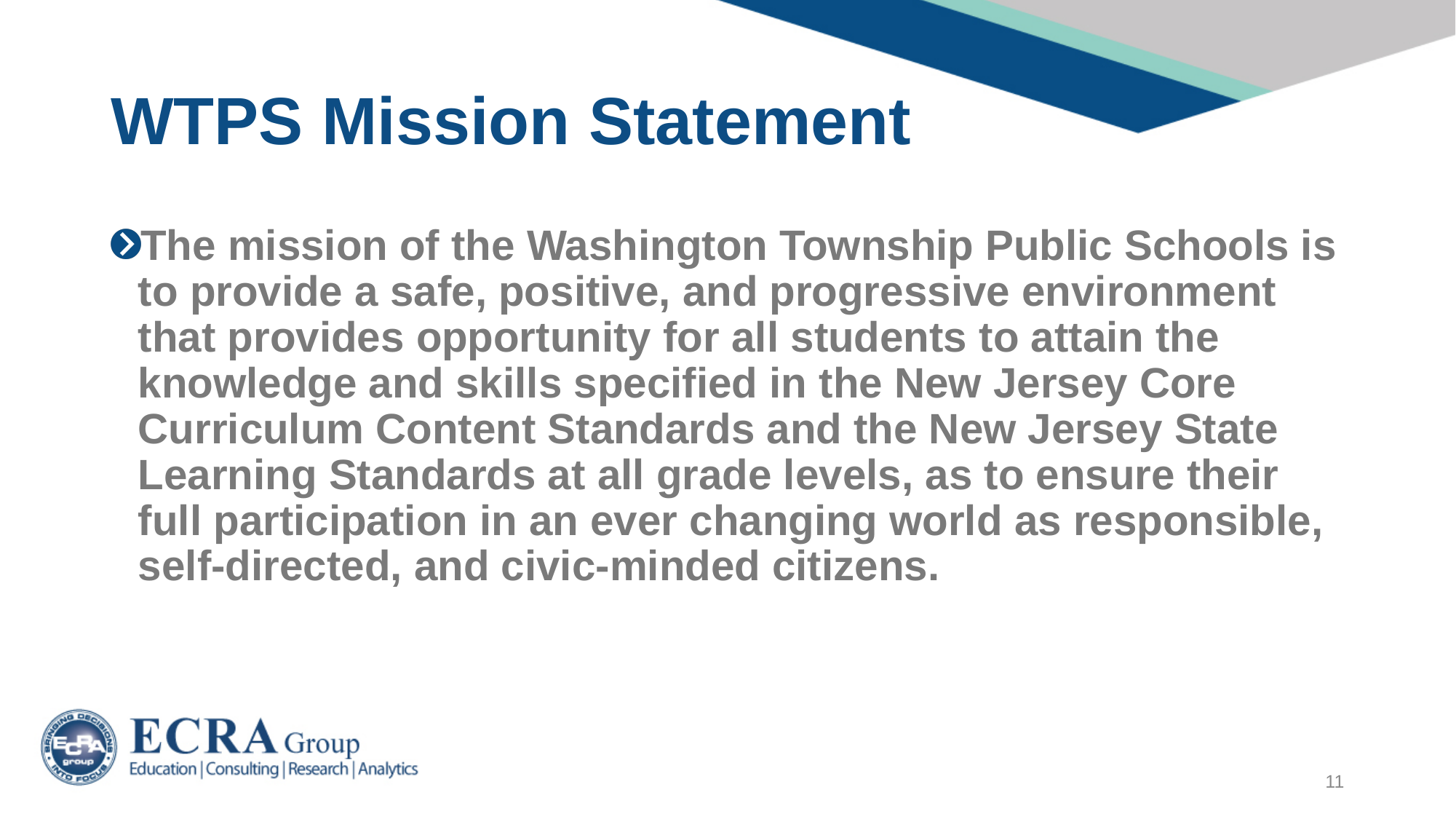

# WTPS Mission Statement
The mission of the Washington Township Public Schools is to provide a safe, positive, and progressive environment that provides opportunity for all students to attain the knowledge and skills specified in the New Jersey Core Curriculum Content Standards and the New Jersey State Learning Standards at all grade levels, as to ensure their full participation in an ever changing world as responsible, self-directed, and civic-minded citizens.
11